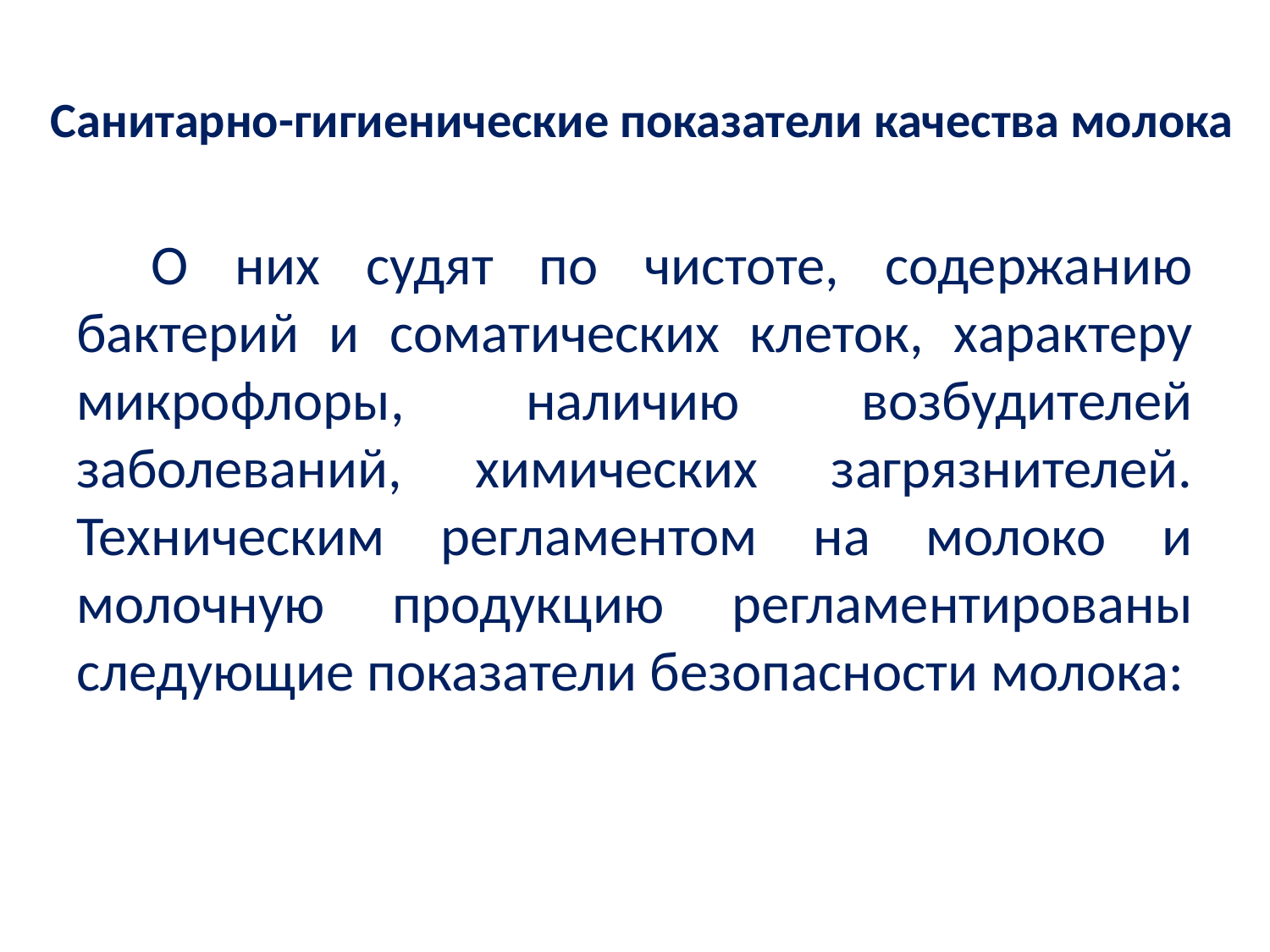

# Санитарно-гигиенические показатели качества молока
О них судят по чистоте, содержанию бактерий и соматических клеток, характеру микрофлоры, наличию возбудителей заболеваний, химических загрязнителей. Техническим регламентом на молоко и молочную продукцию регламентированы следующие показатели безопасности молока: